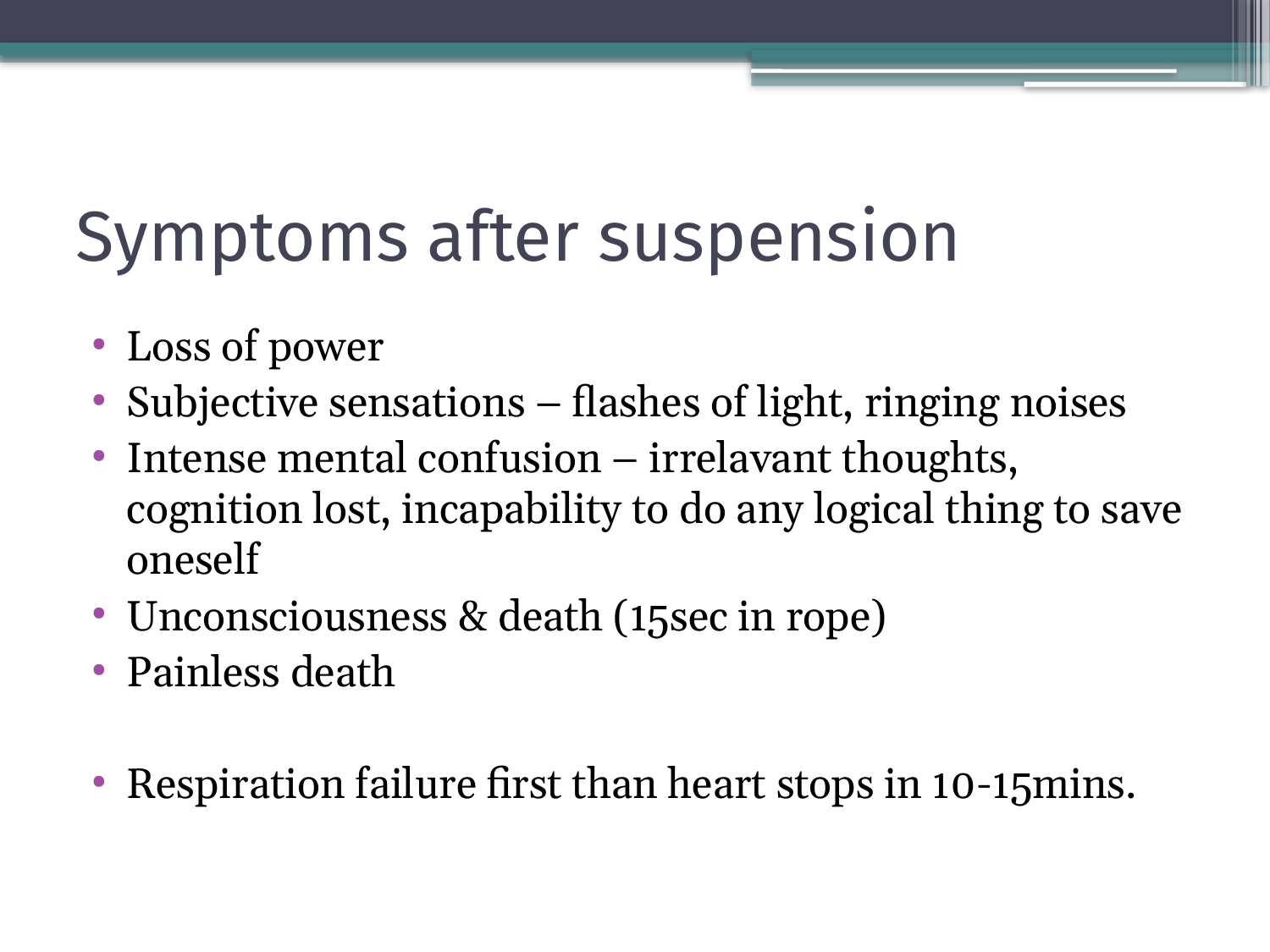

# Symptoms after suspension
Loss of power
Subjective sensations – flashes of light, ringing noises
Intense mental confusion – irrelavant thoughts, cognition lost, incapability to do any logical thing to save oneself
Unconsciousness & death (15sec in rope)
Painless death

Respiration failure first than heart stops in 10-15mins.